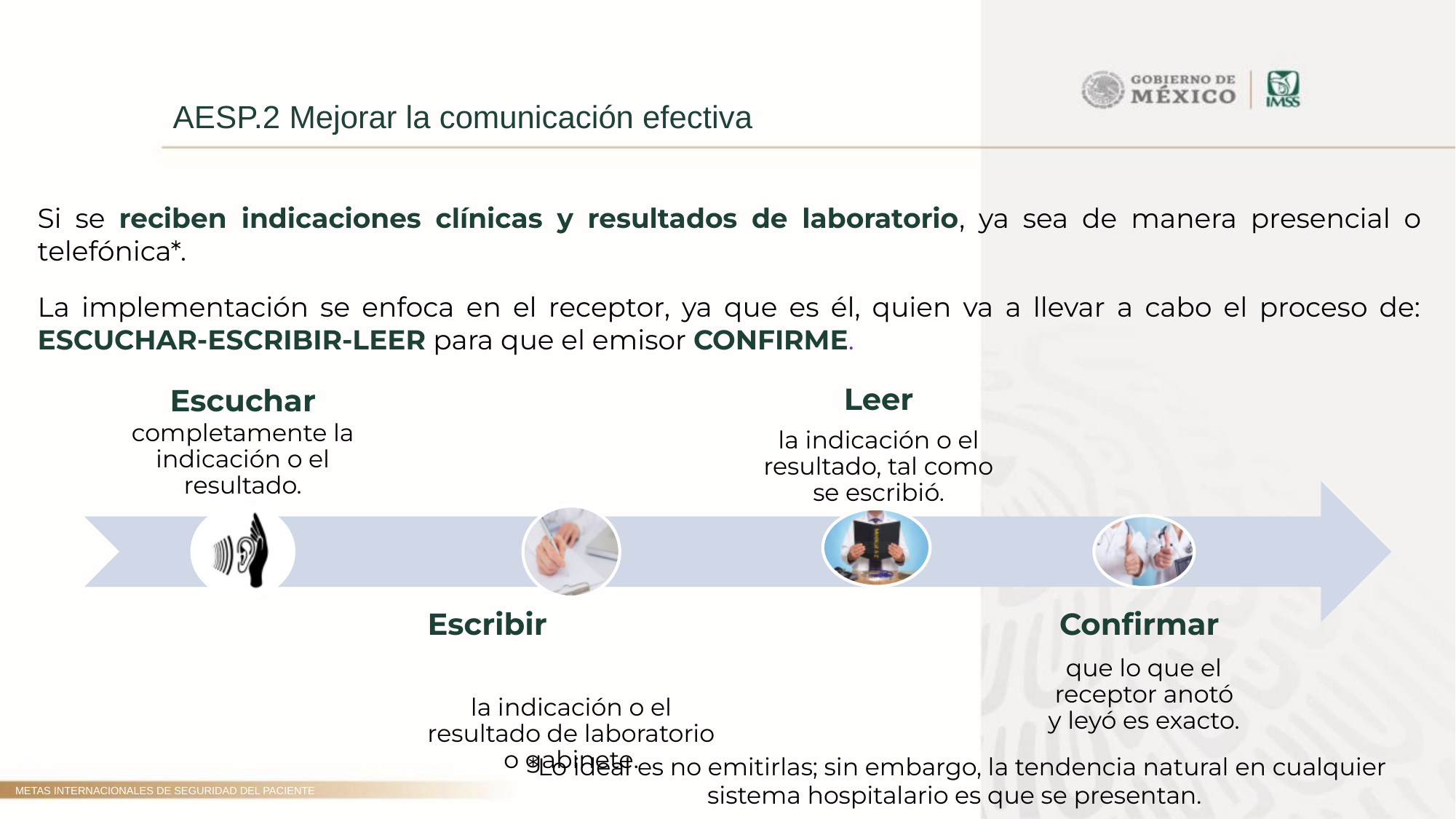

AESP.2 Mejorar la comunicación efectiva
Si se reciben indicaciones clínicas y resultados de laboratorio, ya sea de manera presencial o telefónica*.

La implementación se enfoca en el receptor, ya que es él, quien va a llevar a cabo el proceso de: ESCUCHAR-ESCRIBIR-LEER para que el emisor CONFIRME.
Escuchar completamente la indicación o el resultado.
Escribir
la indicación o el resultado de laboratorio o gabinete.
Leer
la indicación o el resultado, tal como se escribió.
Confirmar
que lo que el receptor anotó y leyó es exacto.
*Lo ideal es no emitirlas; sin embargo, la tendencia natural en cualquier sistema hospitalario es que se presentan.
METAS INTERNACIONALES DE SEGURIDAD DEL PACIENTE